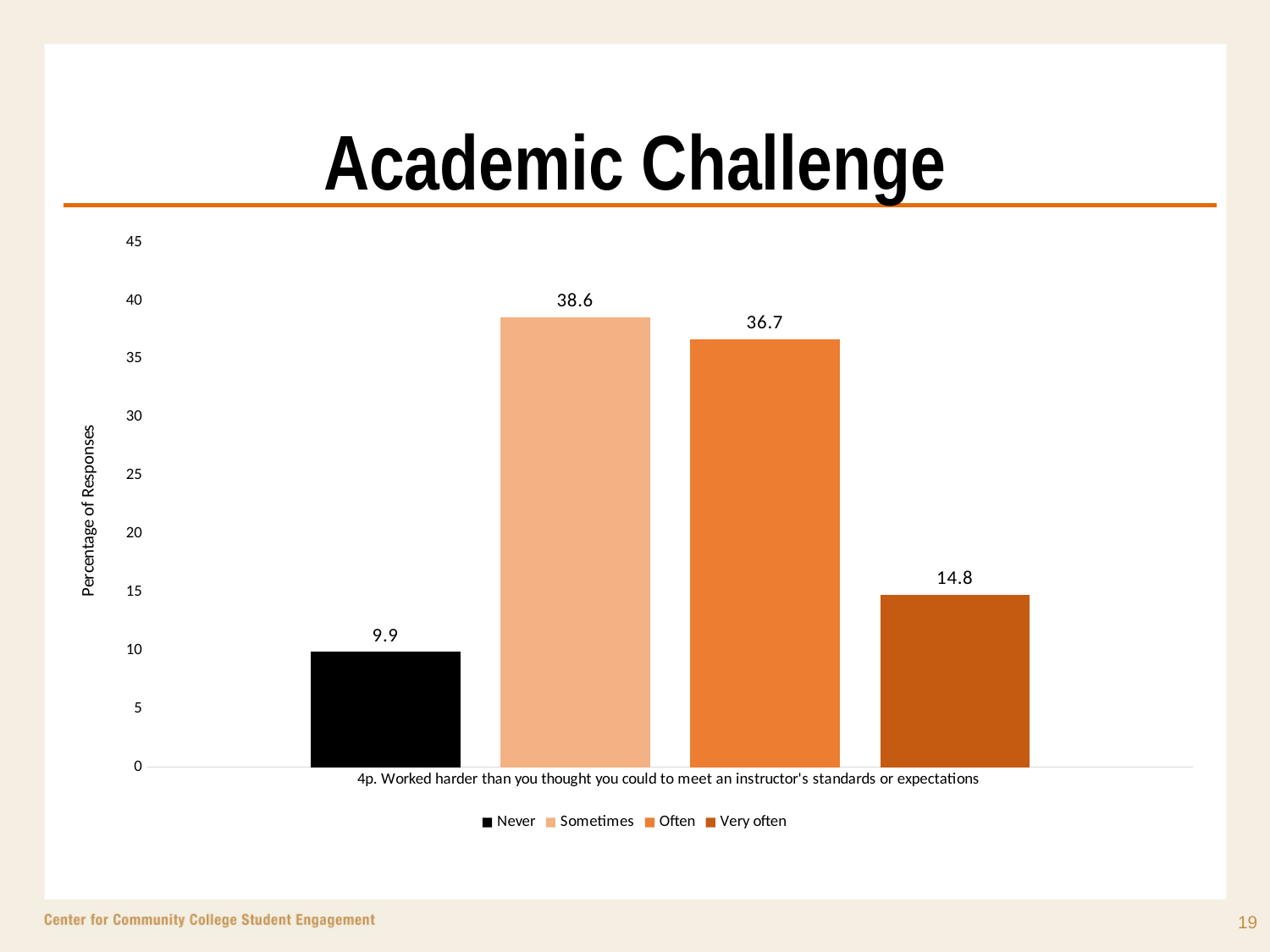

# Academic Challenge

### Chart

| Category | Never | Sometimes | Often | Very often |
|---|---|---|---|---|
| 4p. Worked harder than you thought you could to meet an instructor's standards or expectations  | 9.9 | 38.6 | 36.7 | 14.8 |
19